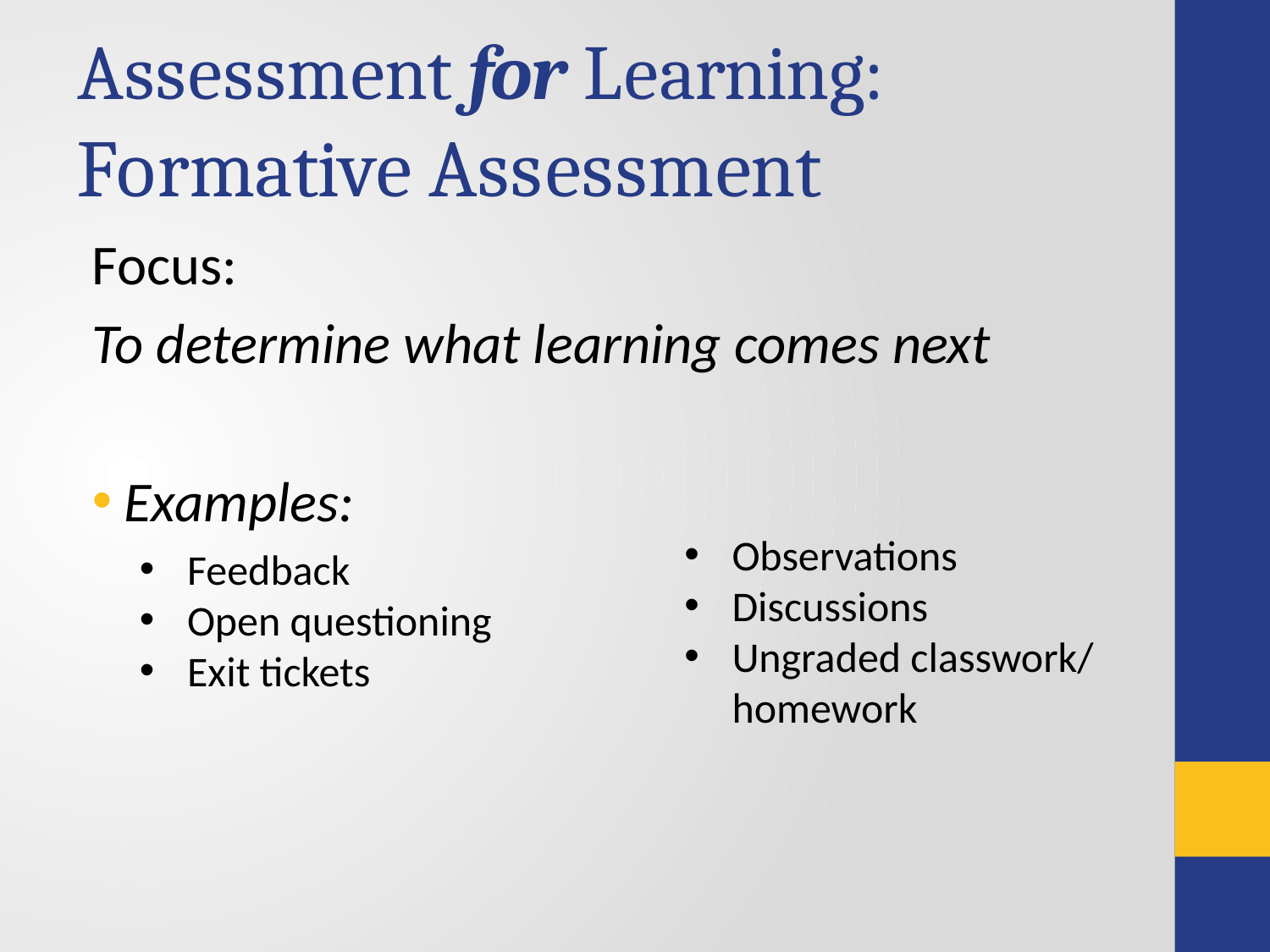

# Assessment for Learning: Formative Assessment
Focus:
To determine what learning comes next

Examples:
Observations
Discussions
Ungraded classwork/  homework
Feedback
Open questioning
Exit tickets